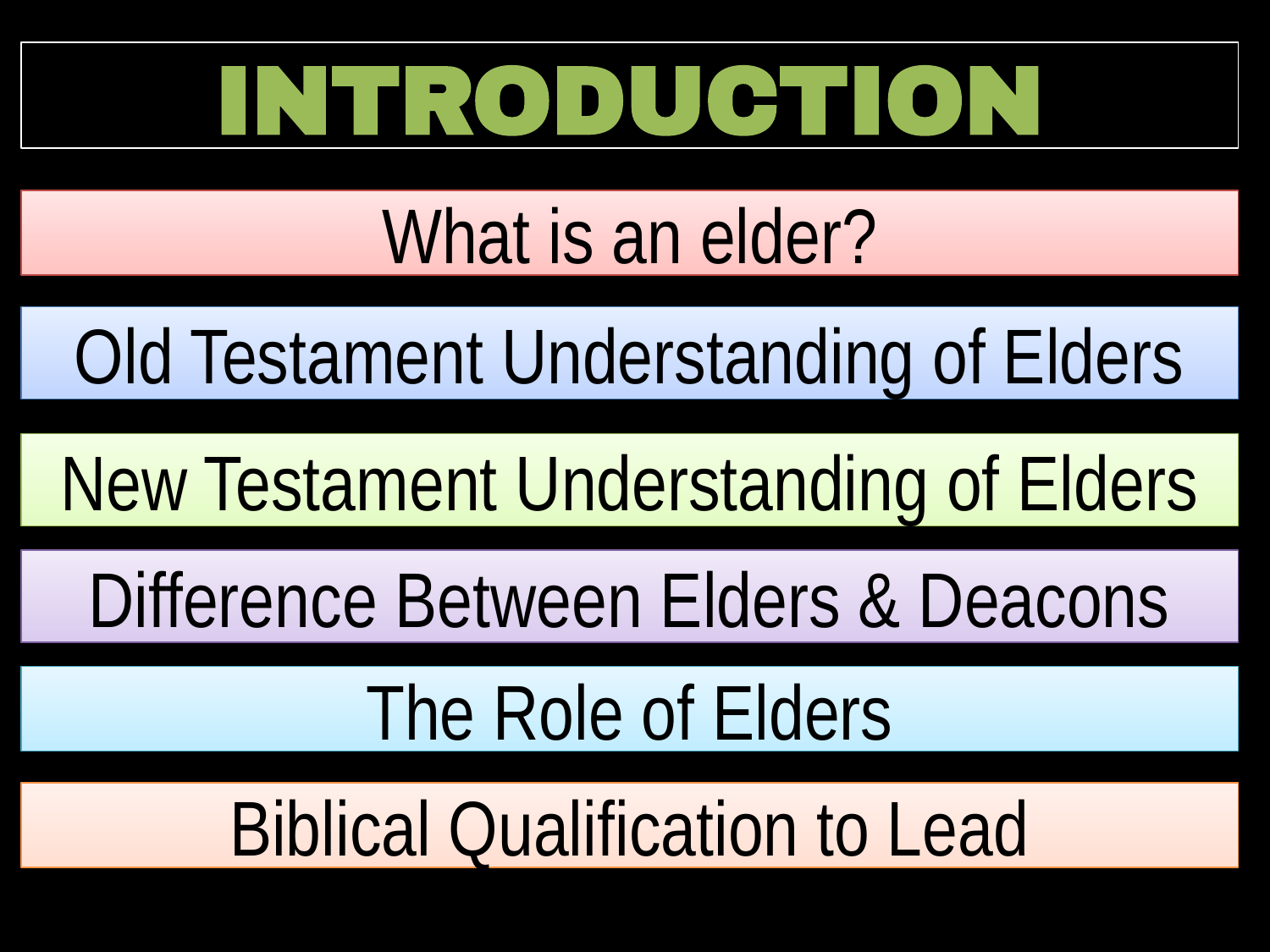

INTRODUCTION
What is an elder?
Old Testament Understanding of Elders
New Testament Understanding of Elders
Difference Between Elders & Deacons
The Role of Elders
Biblical Qualification to Lead